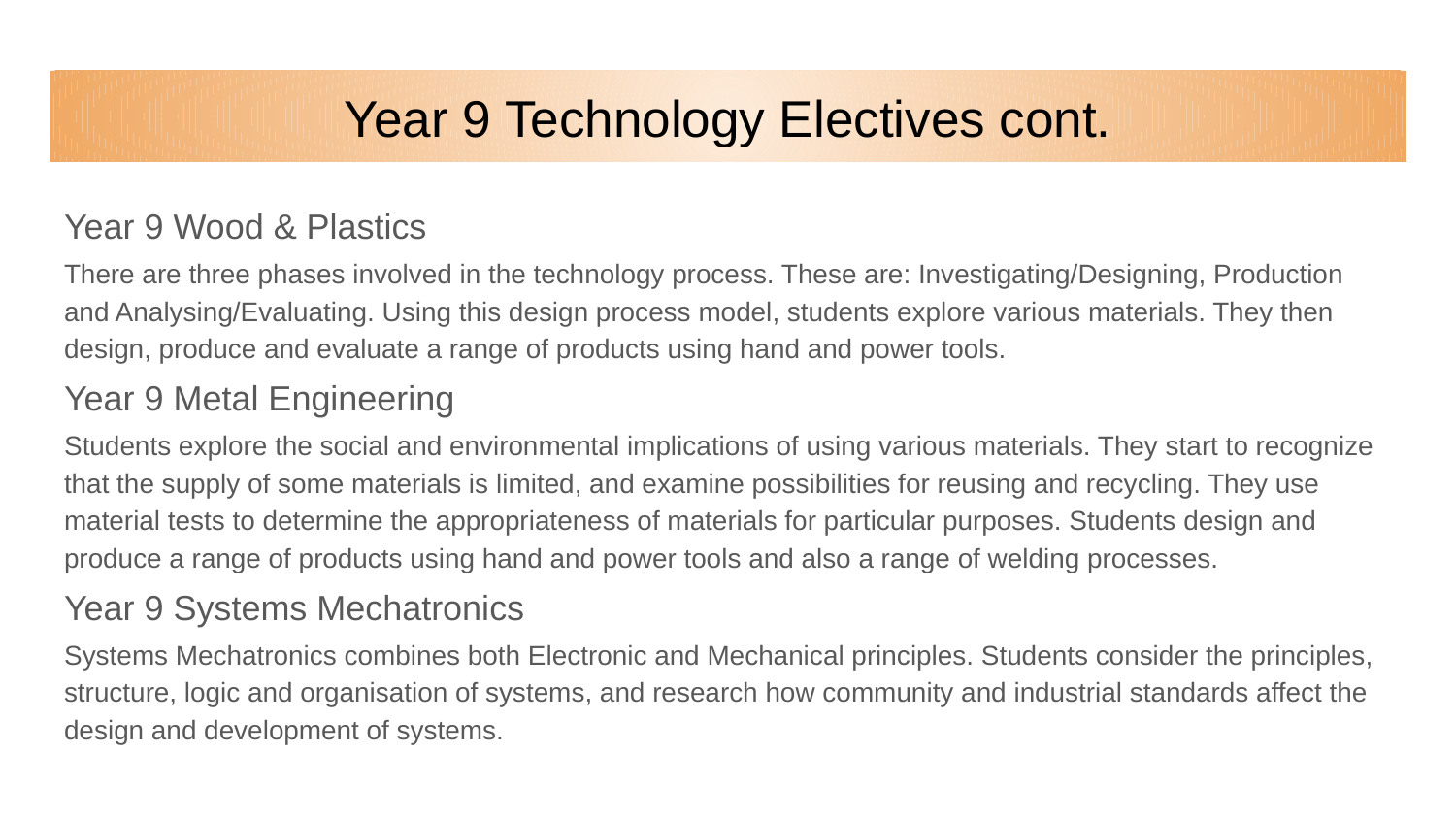

# Year 9 Technology Electives cont.
Year 9 Wood & Plastics
There are three phases involved in the technology process. These are: Investigating/Designing, Production and Analysing/Evaluating. Using this design process model, students explore various materials. They then design, produce and evaluate a range of products using hand and power tools.
Year 9 Metal Engineering
Students explore the social and environmental implications of using various materials. They start to recognize that the supply of some materials is limited, and examine possibilities for reusing and recycling. They use material tests to determine the appropriateness of materials for particular purposes. Students design and produce a range of products using hand and power tools and also a range of welding processes.
Year 9 Systems Mechatronics
Systems Mechatronics combines both Electronic and Mechanical principles. Students consider the principles, structure, logic and organisation of systems, and research how community and industrial standards affect the design and development of systems.